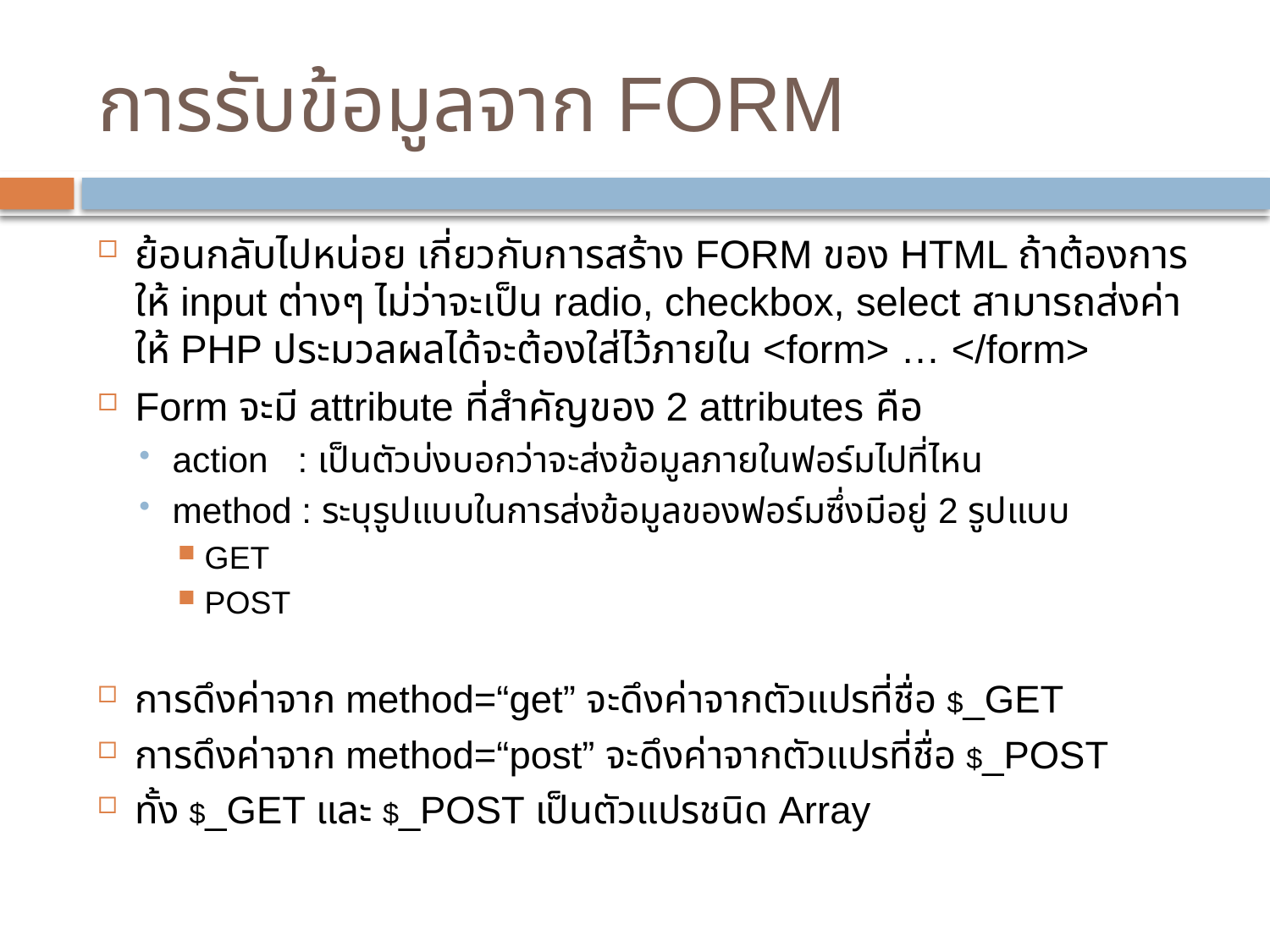

# การรับข้อมูลจาก FORM
ย้อนกลับไปหน่อย เกี่ยวกับการสร้าง FORM ของ HTML ถ้าต้องการให้ input ต่างๆ ไม่ว่าจะเป็น radio, checkbox, select สามารถส่งค่าให้ PHP ประมวลผลได้จะต้องใส่ไว้ภายใน <form> … </form>
Form จะมี attribute ที่สำคัญของ 2 attributes คือ
action   : เป็นตัวบ่งบอกว่าจะส่งข้อมูลภายในฟอร์มไปที่ไหน
method : ระบุรูปแบบในการส่งข้อมูลของฟอร์มซึ่งมีอยู่ 2 รูปแบบ
GET
POST

การดึงค่าจาก method=“get” จะดึงค่าจากตัวแปรที่ชื่อ $_GET
การดึงค่าจาก method=“post” จะดึงค่าจากตัวแปรที่ชื่อ $_POST
ทั้ง $_GET และ $_POST เป็นตัวแปรชนิด Array